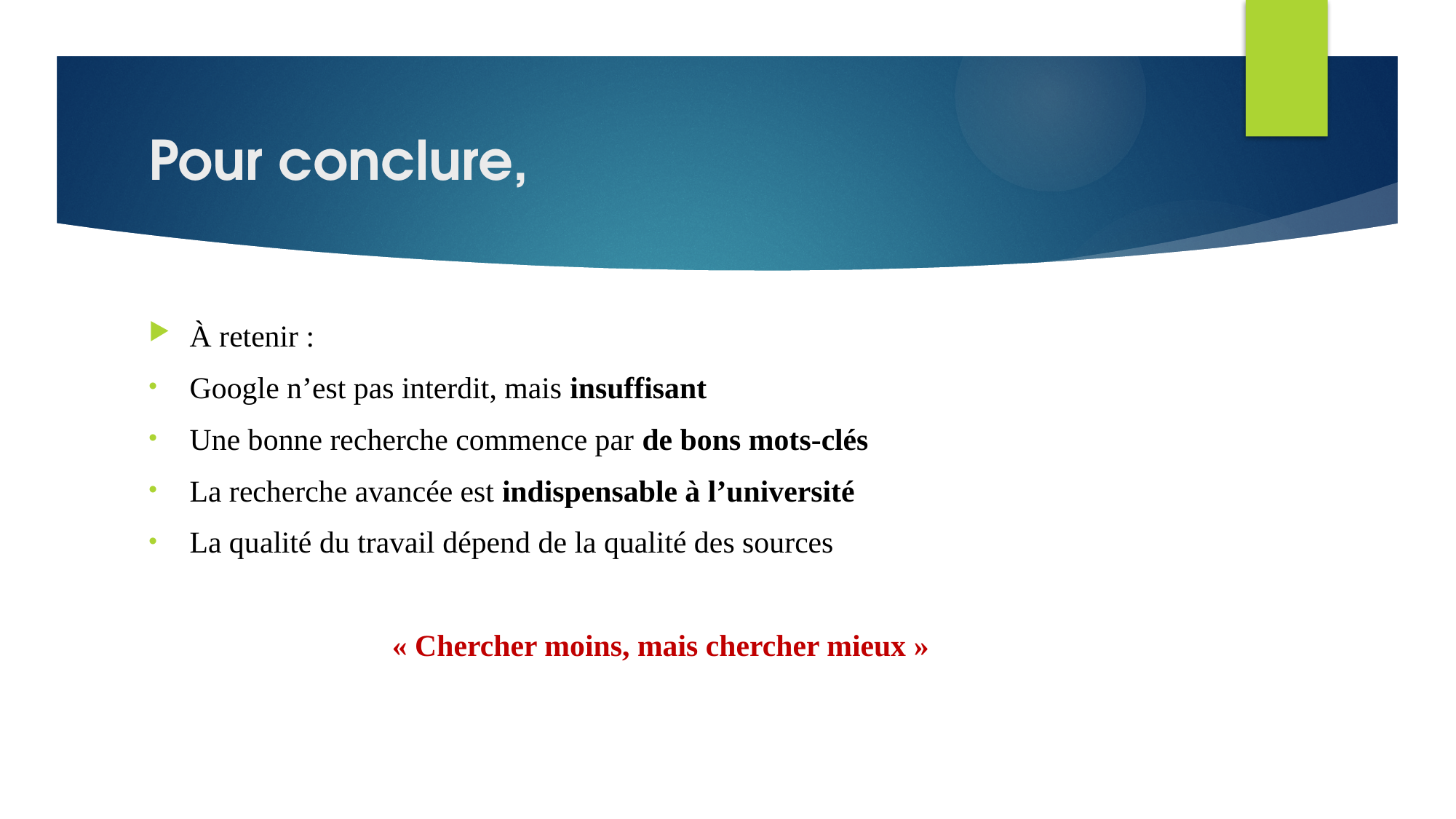

# Pour conclure,
À retenir :
Google n’est pas interdit, mais insuffisant
Une bonne recherche commence par de bons mots-clés
La recherche avancée est indispensable à l’université
La qualité du travail dépend de la qualité des sources

« Chercher moins, mais chercher mieux »